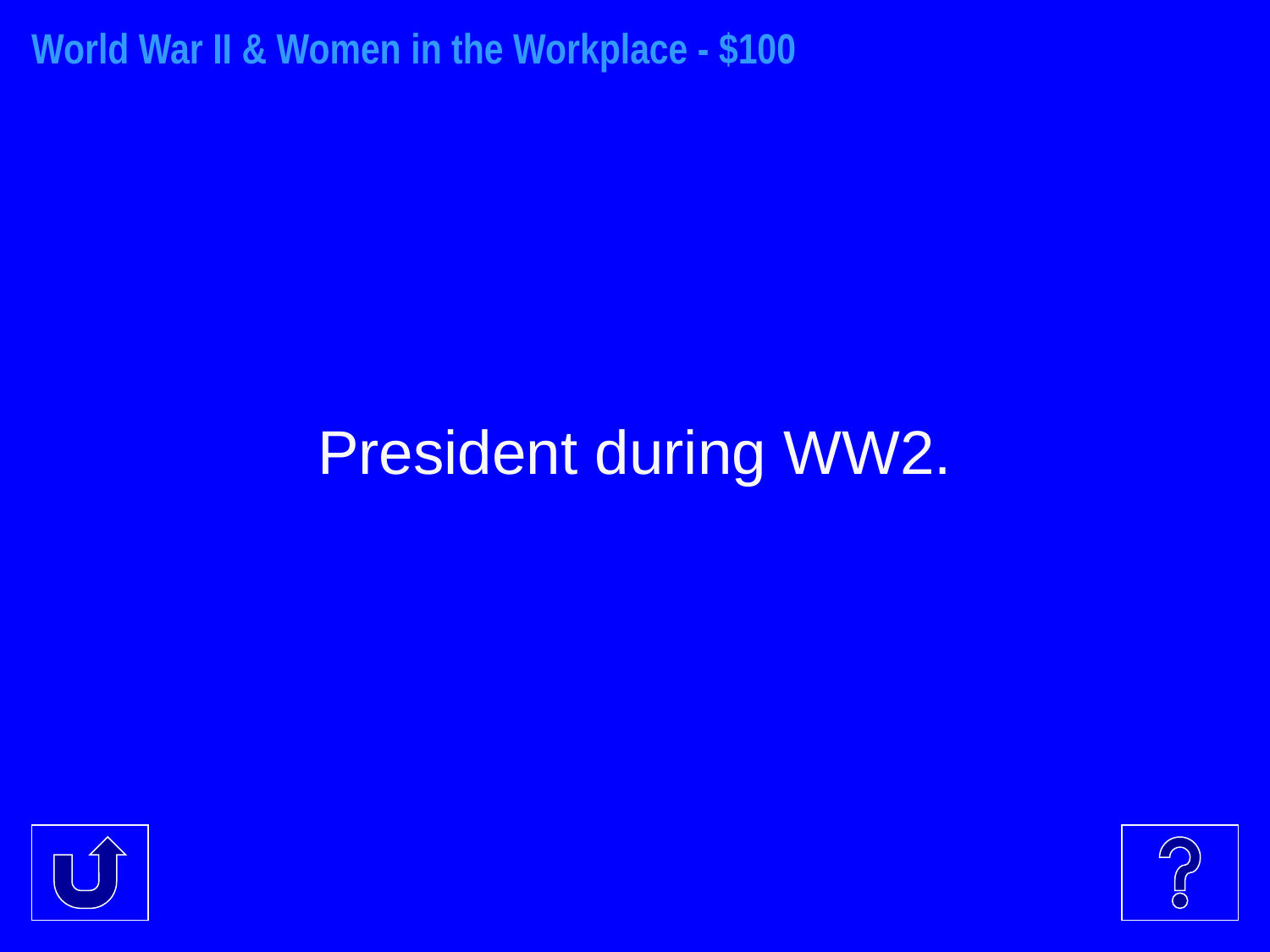

World War II & Women in the Workplace - $100
President during WW2.